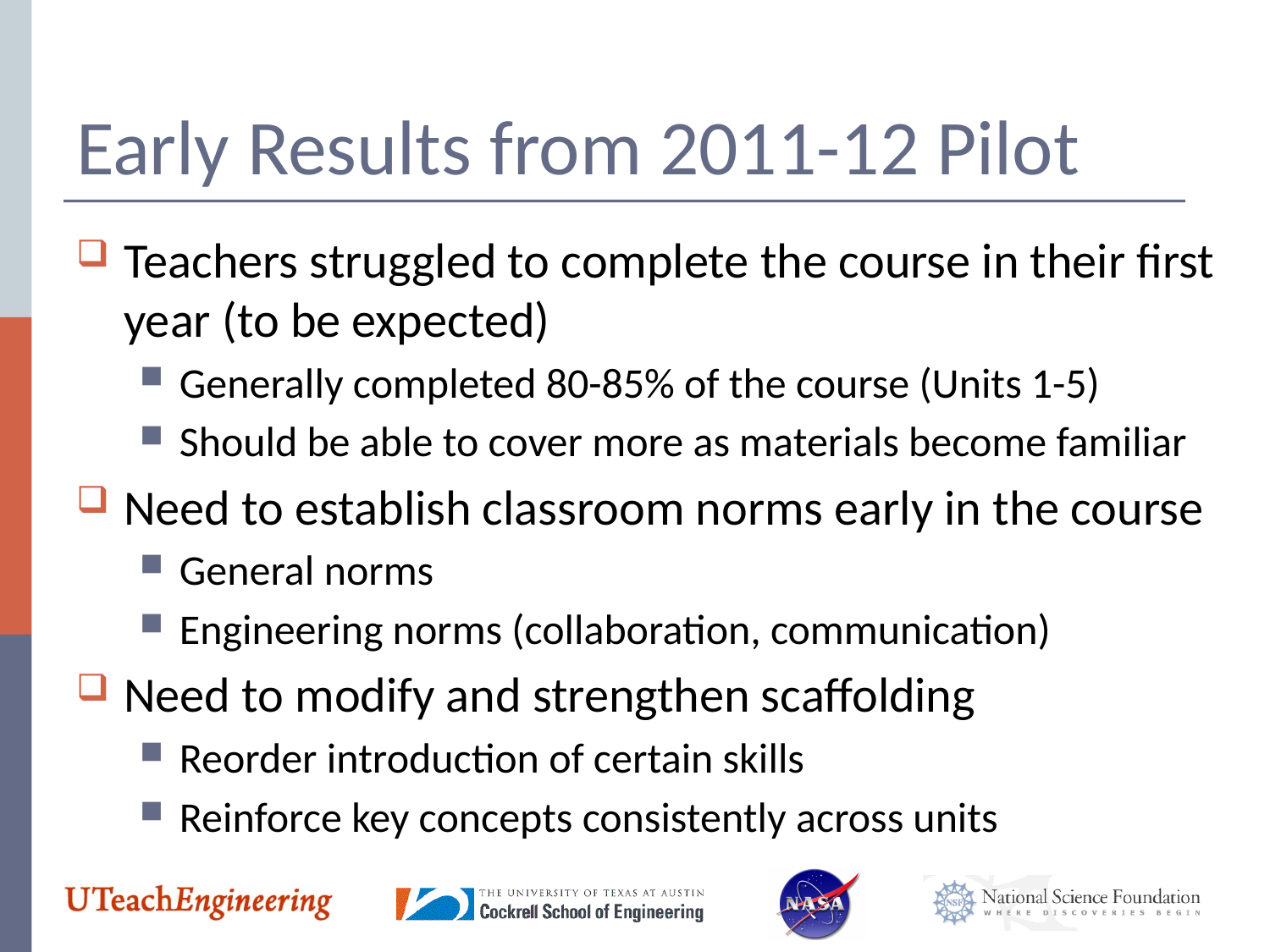

# Early Results from 2011-12 Pilot
Teachers struggled to complete the course in their first year (to be expected)
Generally completed 80-85% of the course (Units 1-5)
Should be able to cover more as materials become familiar
Need to establish classroom norms early in the course
General norms
Engineering norms (collaboration, communication)
Need to modify and strengthen scaffolding
Reorder introduction of certain skills
Reinforce key concepts consistently across units